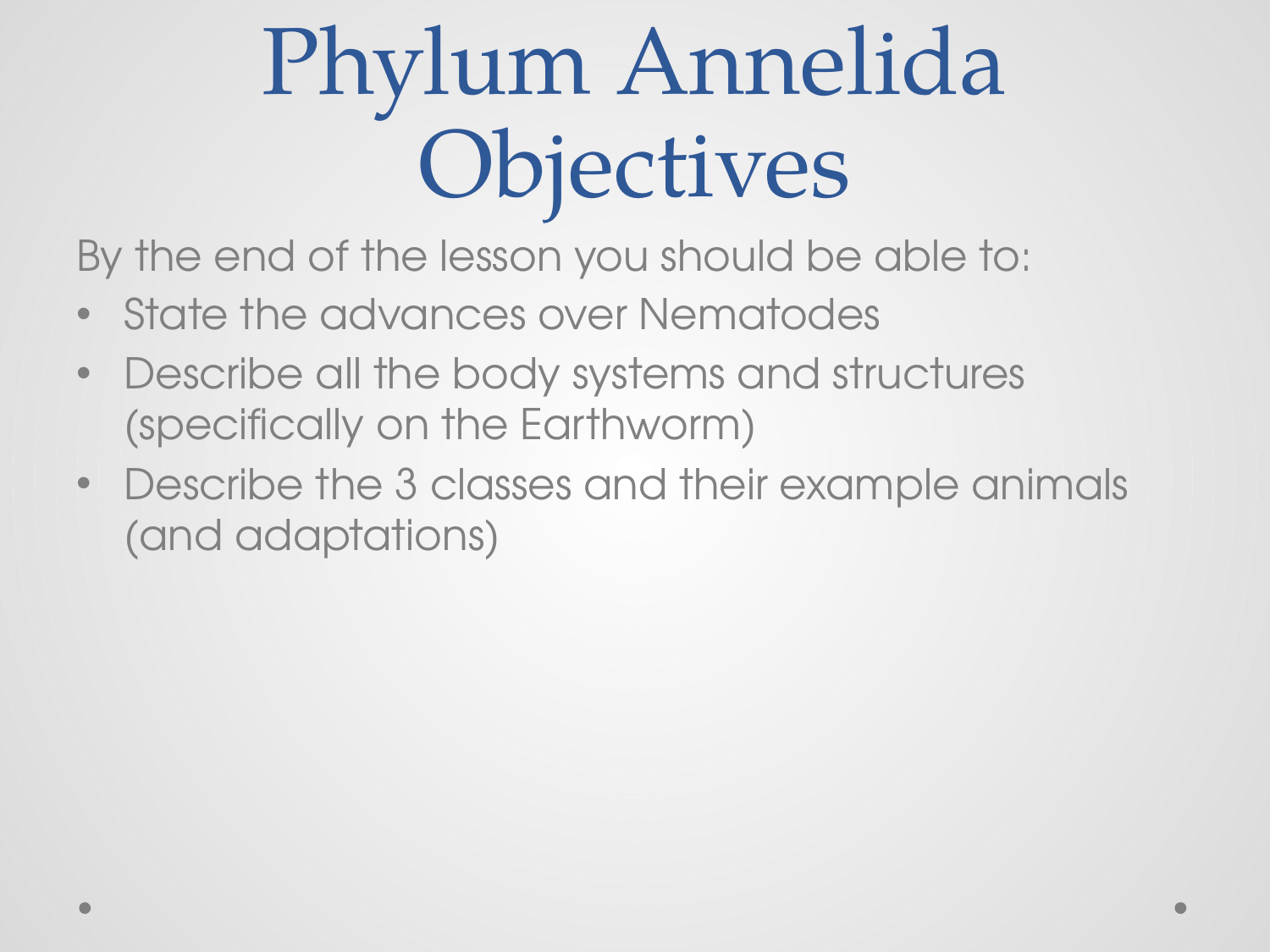

# Phylum Annelida Objectives
By the end of the lesson you should be able to:
State the advances over Nematodes
Describe all the body systems and structures (specifically on the Earthworm)
Describe the 3 classes and their example animals (and adaptations)